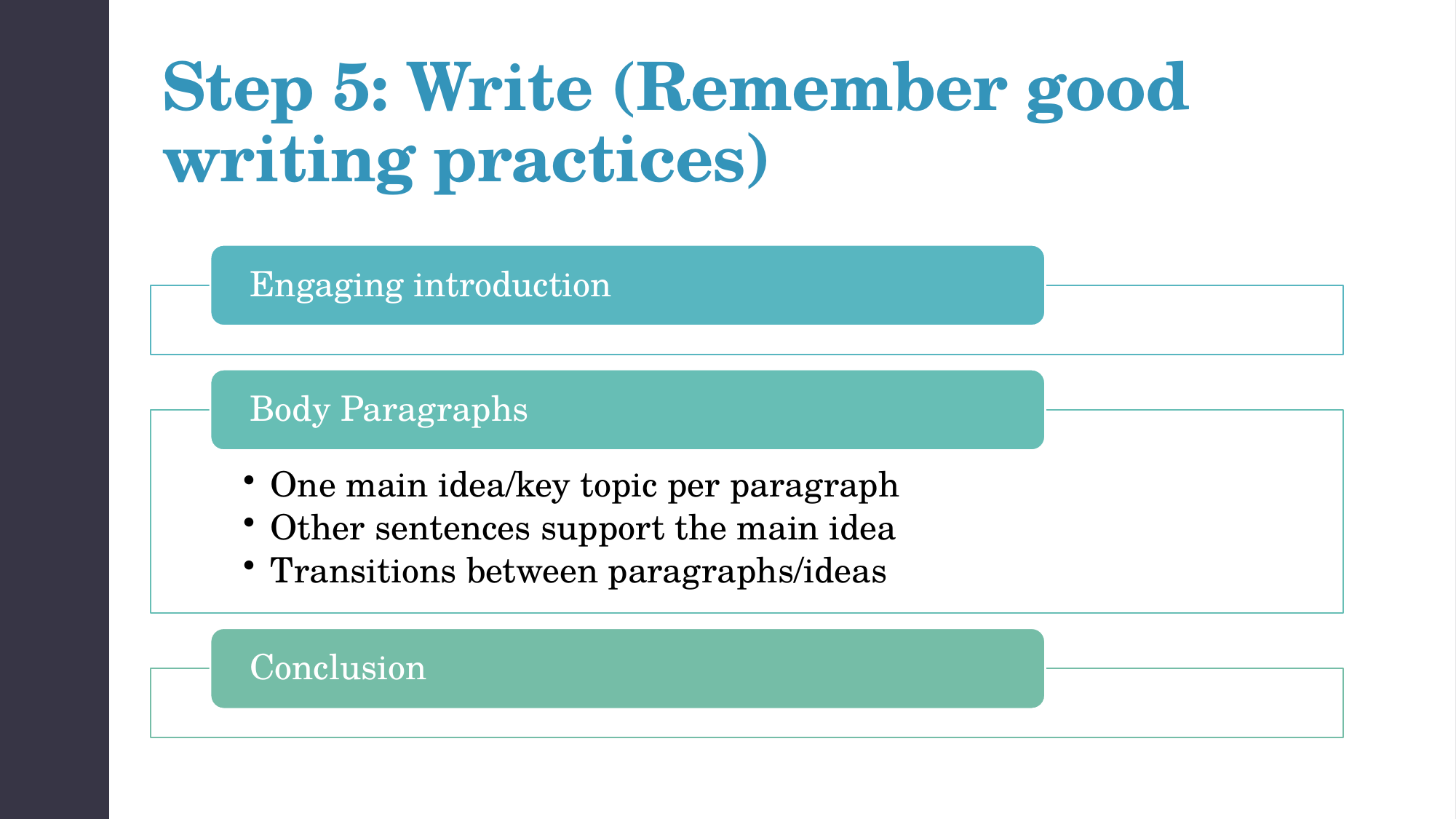

# Step 5: Write (Remember good writing practices)
Engaging introduction
One main idea/key topic per paragraph
Other sentences support the main idea
Transitions between paragraphs/ideas
Body Paragraphs
Conclusion